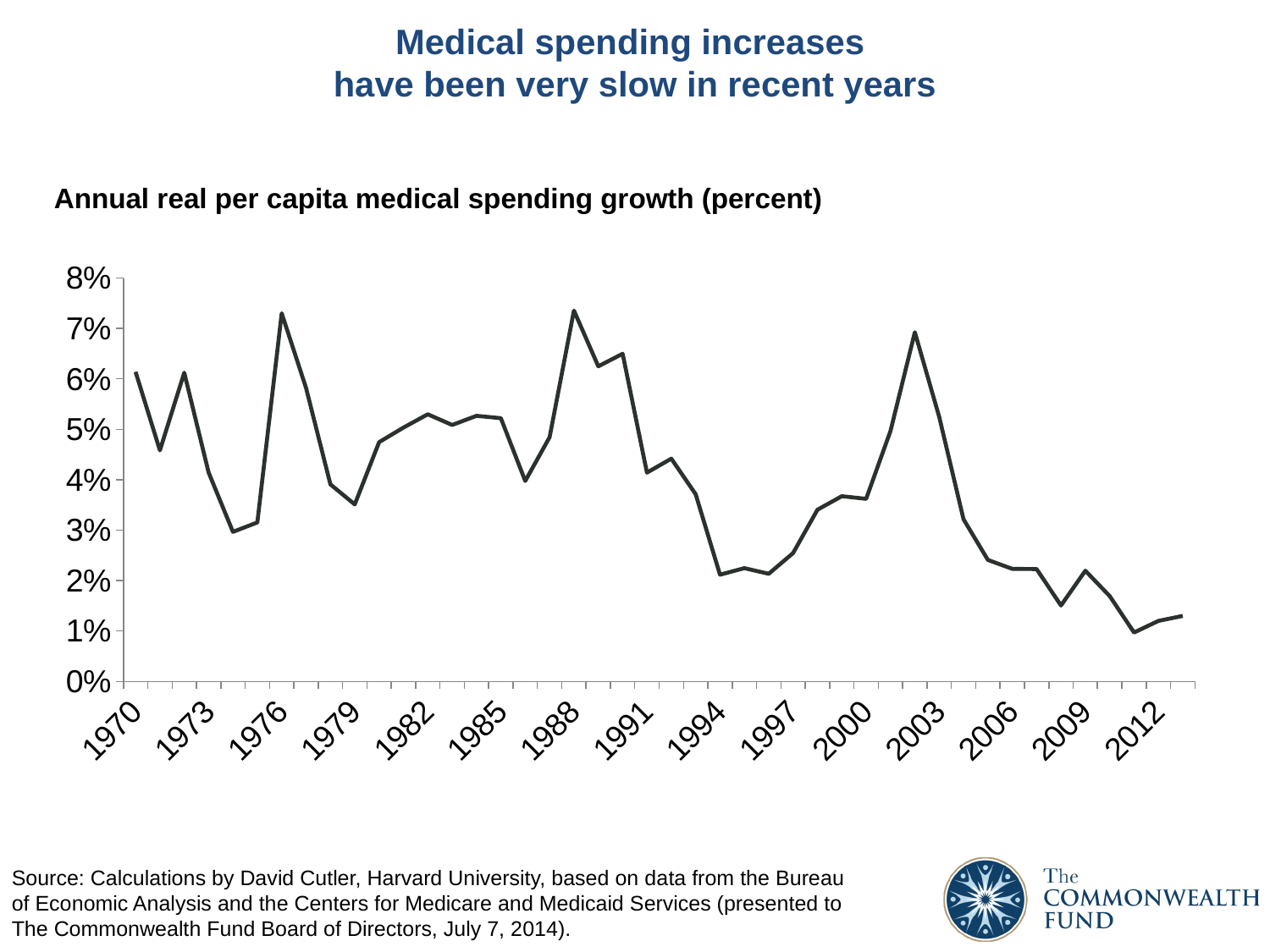

# Medical spending increases have been very slow in recent years
Annual real per capita medical spending growth (percent)

### Chart

| Category | Real NHE per capita |
|---|---|
| 1970 | 0.0613949570464564 |
| 1971 | 0.045824897011555 |
| 1972 | 0.0612228552158098 |
| 1973 | 0.0414458635782758 |
| 1974 | 0.0296556753051034 |
| 1975 | 0.0315272841134756 |
| 1976 | 0.0730017048628791 |
| 1977 | 0.0582056256490779 |
| 1978 | 0.0390853350046057 |
| 1979 | 0.0351014284807667 |
| 1980 | 0.0474473872239188 |
| 1981 | 0.0503465984901988 |
| 1982 | 0.0529761657398068 |
| 1983 | 0.050858276597347 |
| 1984 | 0.052669504683636 |
| 1985 | 0.0522095233315803 |
| 1986 | 0.0397491093331821 |
| 1987 | 0.0484302381065607 |
| 1988 | 0.0735399341264159 |
| 1989 | 0.0624880317325045 |
| 1990 | 0.0649749892686815 |
| 1991 | 0.0414176068820015 |
| 1992 | 0.0441836928132145 |
| 1993 | 0.0371343747656704 |
| 1994 | 0.0211689875089994 |
| 1995 | 0.022467527639863 |
| 1996 | 0.0213484380460648 |
| 1997 | 0.0254596416513837 |
| 1998 | 0.0340526423097923 |
| 1999 | 0.0367358979839371 |
| 2000 | 0.0362180161561481 |
| 2001 | 0.0496732037575731 |
| 2002 | 0.069246569675131 |
| 2003 | 0.0524777176031874 |
| 2004 | 0.0321412445921904 |
| 2005 | 0.0240879115188733 |
| 2006 | 0.0223259130523508 |
| 2007 | 0.0222845668046542 |
| 2008 | 0.0150680441203305 |
| 2009 | 0.0219632959687436 |
| 2010 | 0.016928598593405 |
| 2011 | 0.0097022197460494 |
| 2012 | 0.012 |
| 2013 | 0.013 |
Source: Calculations by David Cutler, Harvard University, based on data from the Bureau
of Economic Analysis and the Centers for Medicare and Medicaid Services (presented to
The Commonwealth Fund Board of Directors, July 7, 2014).